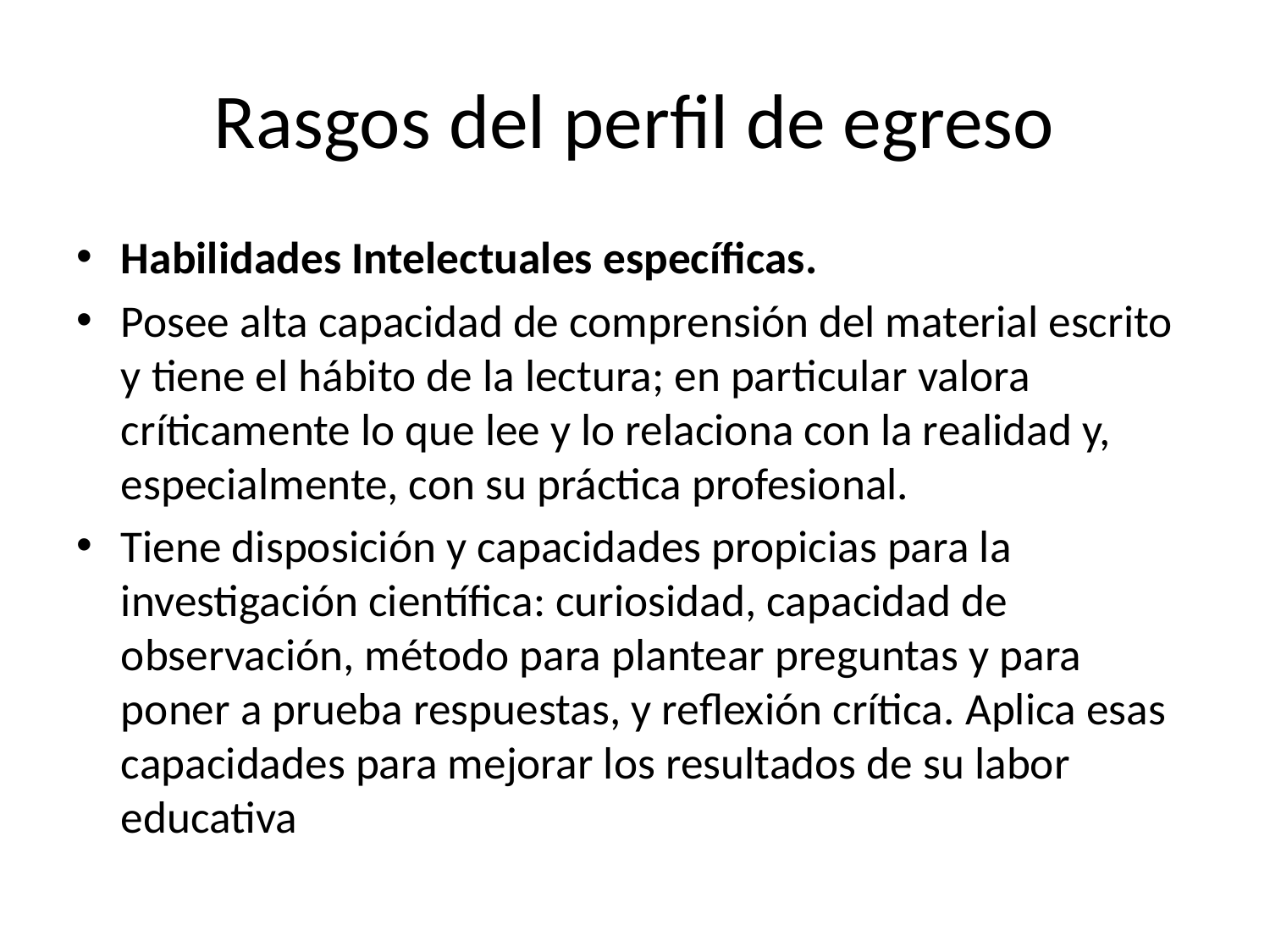

# Rasgos del perfil de egreso
Habilidades Intelectuales específicas.
Posee alta capacidad de comprensión del material escrito y tiene el hábito de la lectura; en particular valora críticamente lo que lee y lo relaciona con la realidad y, especialmente, con su práctica profesional.
Tiene disposición y capacidades propicias para la investigación científica: curiosidad, capacidad de observación, método para plantear preguntas y para poner a prueba respuestas, y reflexión crítica. Aplica esas capacidades para mejorar los resultados de su labor educativa